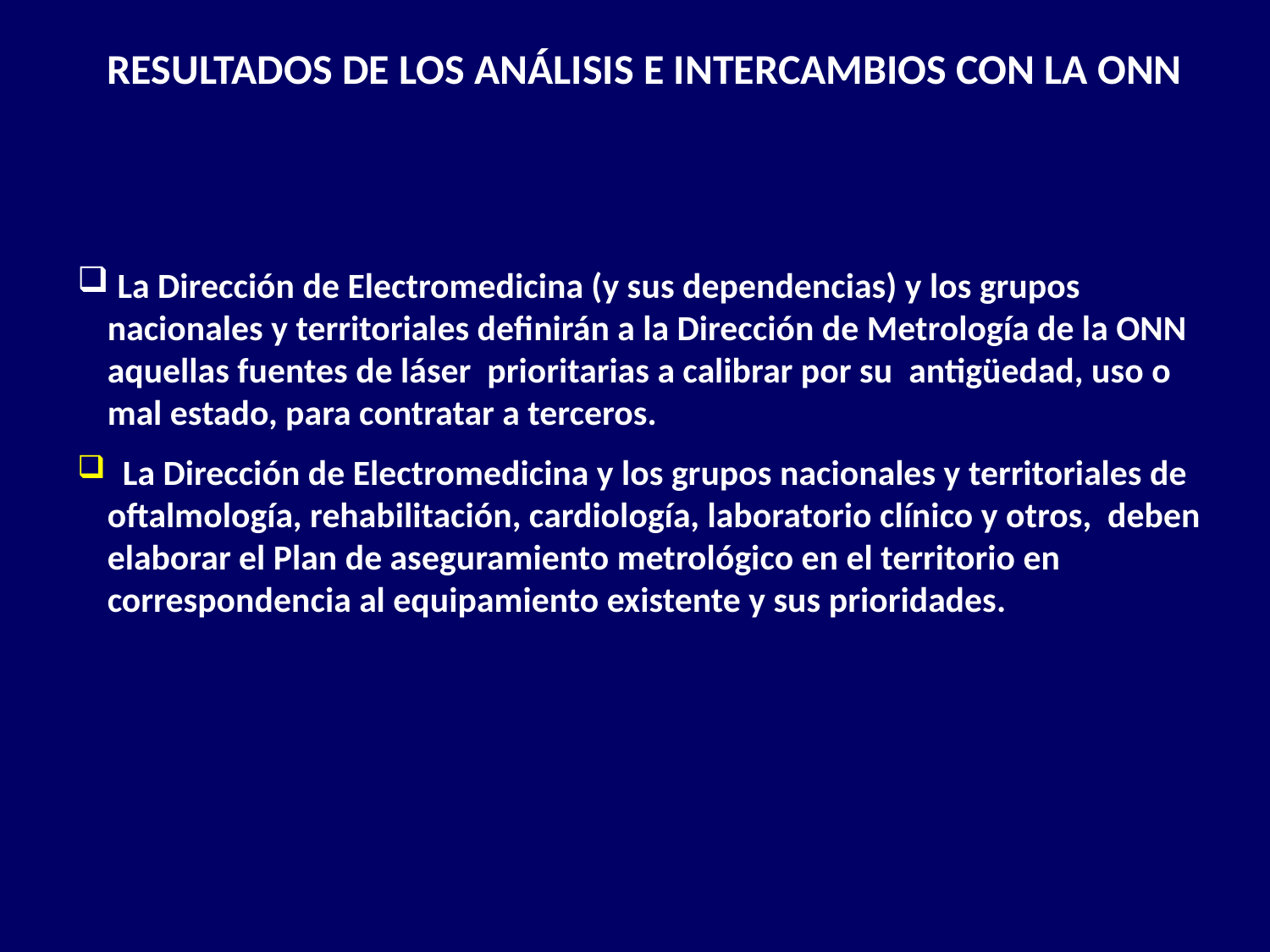

RESULTADOS DE LOS ANÁLISIS E INTERCAMBIOS CON LA ONN

 La Dirección de Electromedicina (y sus dependencias) y los grupos nacionales y territoriales definirán a la Dirección de Metrología de la ONN aquellas fuentes de láser  prioritarias a calibrar por su  antigüedad, uso o  mal estado, para contratar a terceros.
  La Dirección de Electromedicina y los grupos nacionales y territoriales de oftalmología, rehabilitación, cardiología, laboratorio clínico y otros,  deben elaborar el Plan de aseguramiento metrológico en el territorio en correspondencia al equipamiento existente y sus prioridades.